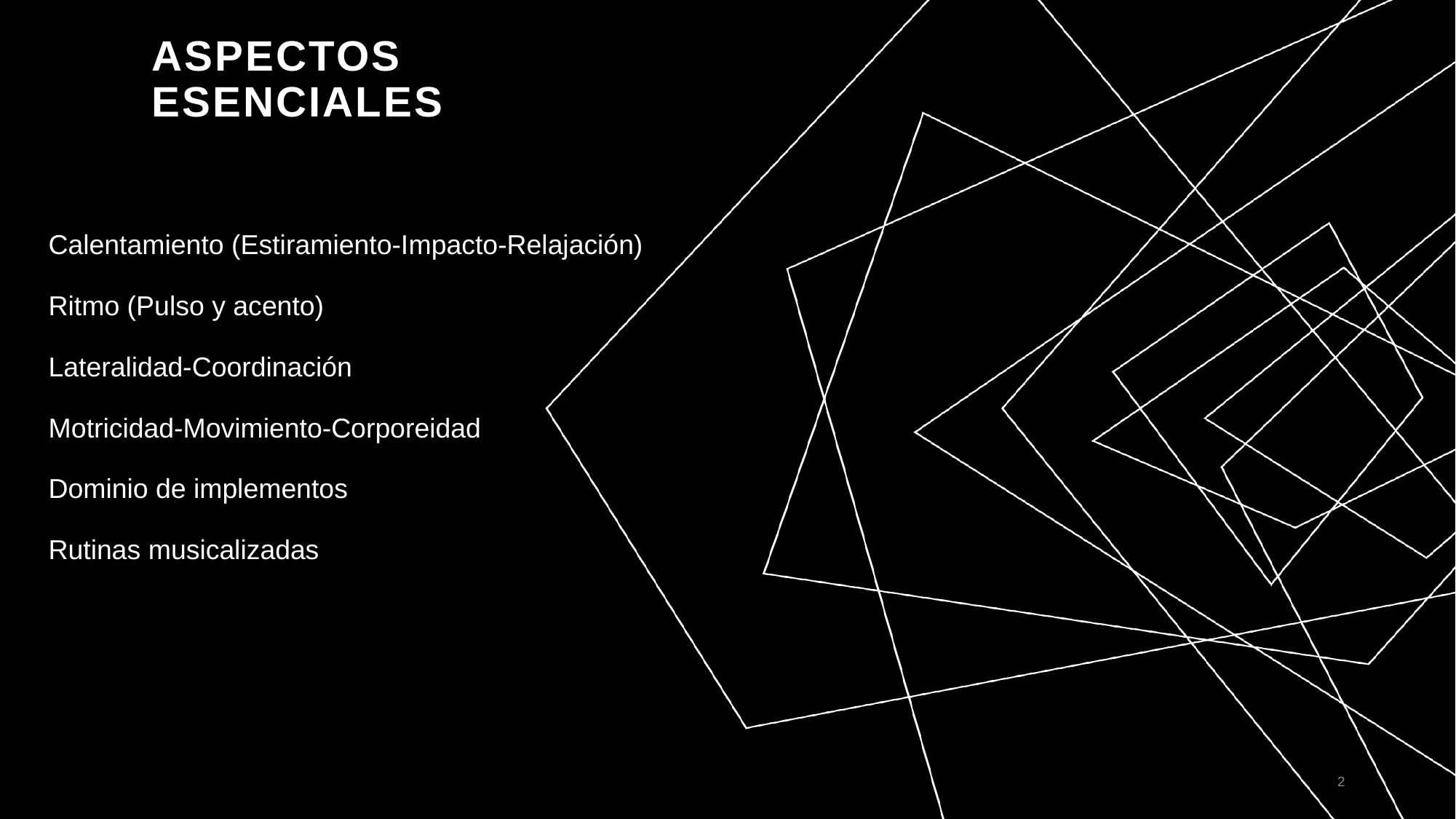

# Aspectos esenciales
Calentamiento (Estiramiento-Impacto-Relajación)
Ritmo (Pulso y acento)
Lateralidad-Coordinación
Motricidad-Movimiento-Corporeidad
Dominio de implementos
Rutinas musicalizadas
2